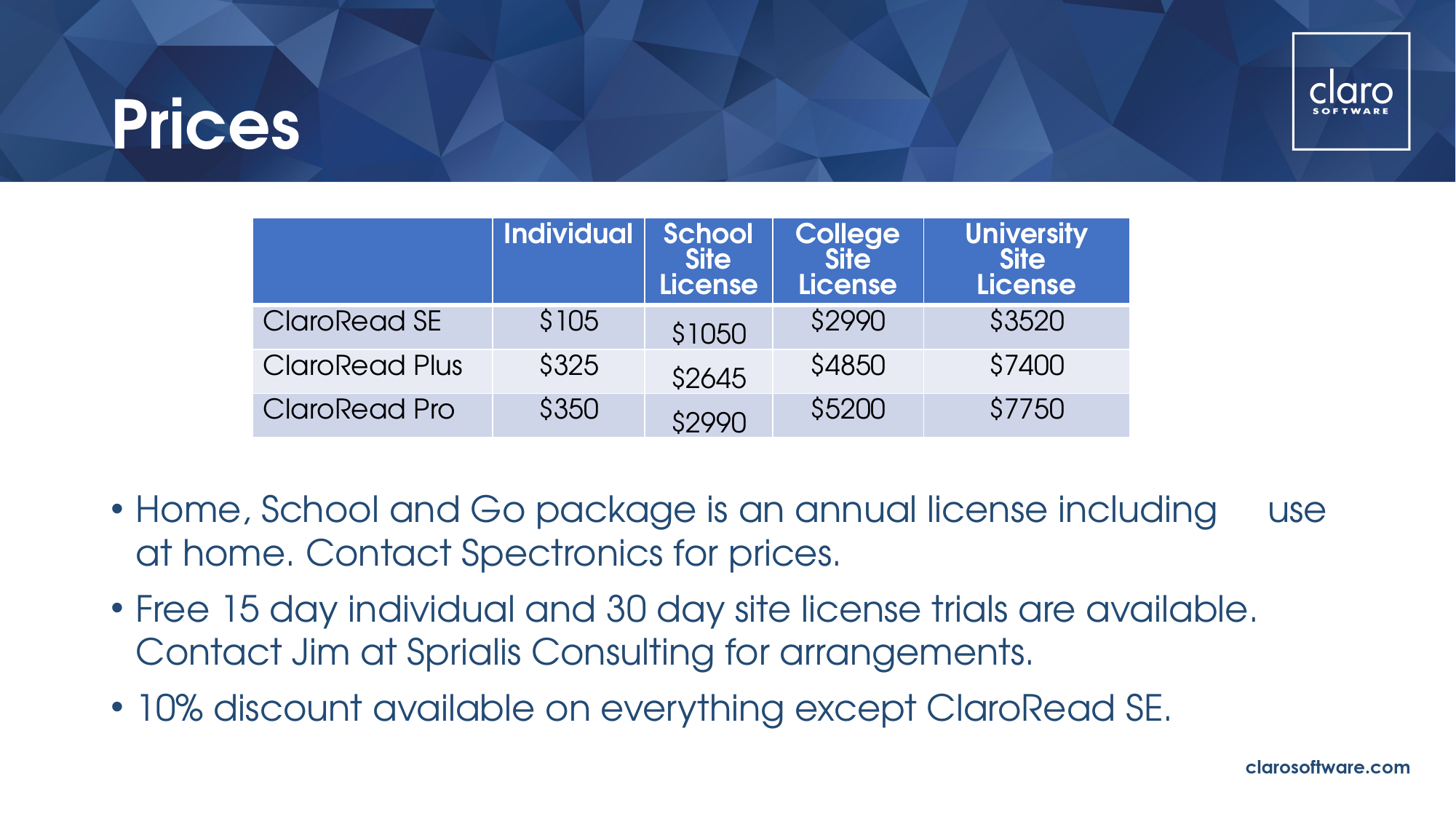

# Prices

Home, School and Go package is an annual license including     use at home. Contact Spectronics for prices.
Free 15 day individual and 30 day site license trials are available. Contact Jim at Sprialis Consulting for arrangements.
10% discount available on everything except ClaroRead SE.
|  | Individual | School Site License | College Site License | University Site License |
| --- | --- | --- | --- | --- |
| ClaroRead SE | $105 | $1050 | $2990 | $3520 |
| ClaroRead Plus | $325 | $2645 | $4850 | $7400 |
| ClaroRead Pro | $350 | $2990 | $5200 | $7750 |